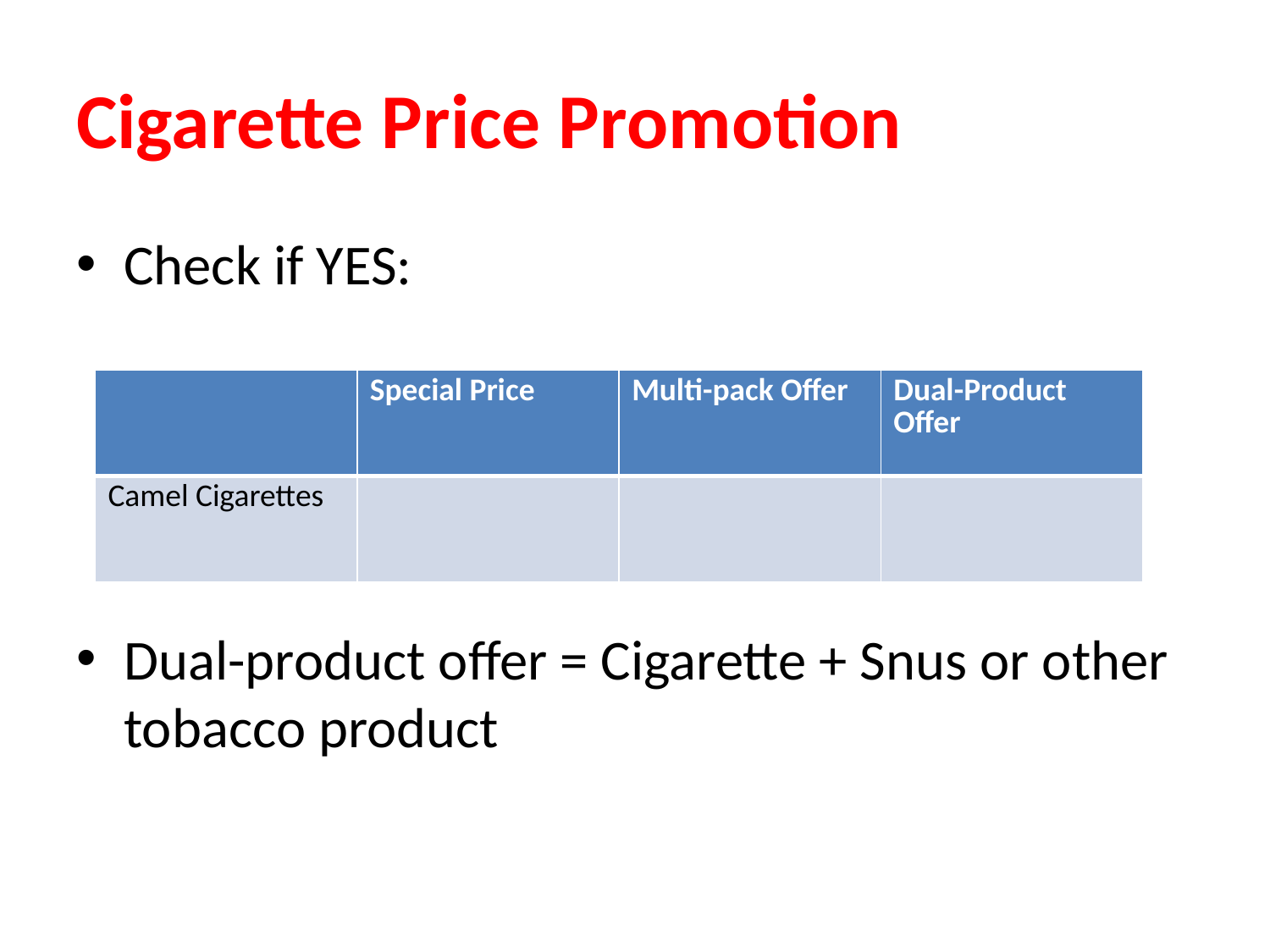

# Cigarette Price Promotion
Check if YES:

Dual-product offer = Cigarette + Snus or other tobacco product

|  | Special Price | Multi-pack Offer | Dual-Product Offer |
| --- | --- | --- | --- |
| Camel Cigarettes |  |  |  |